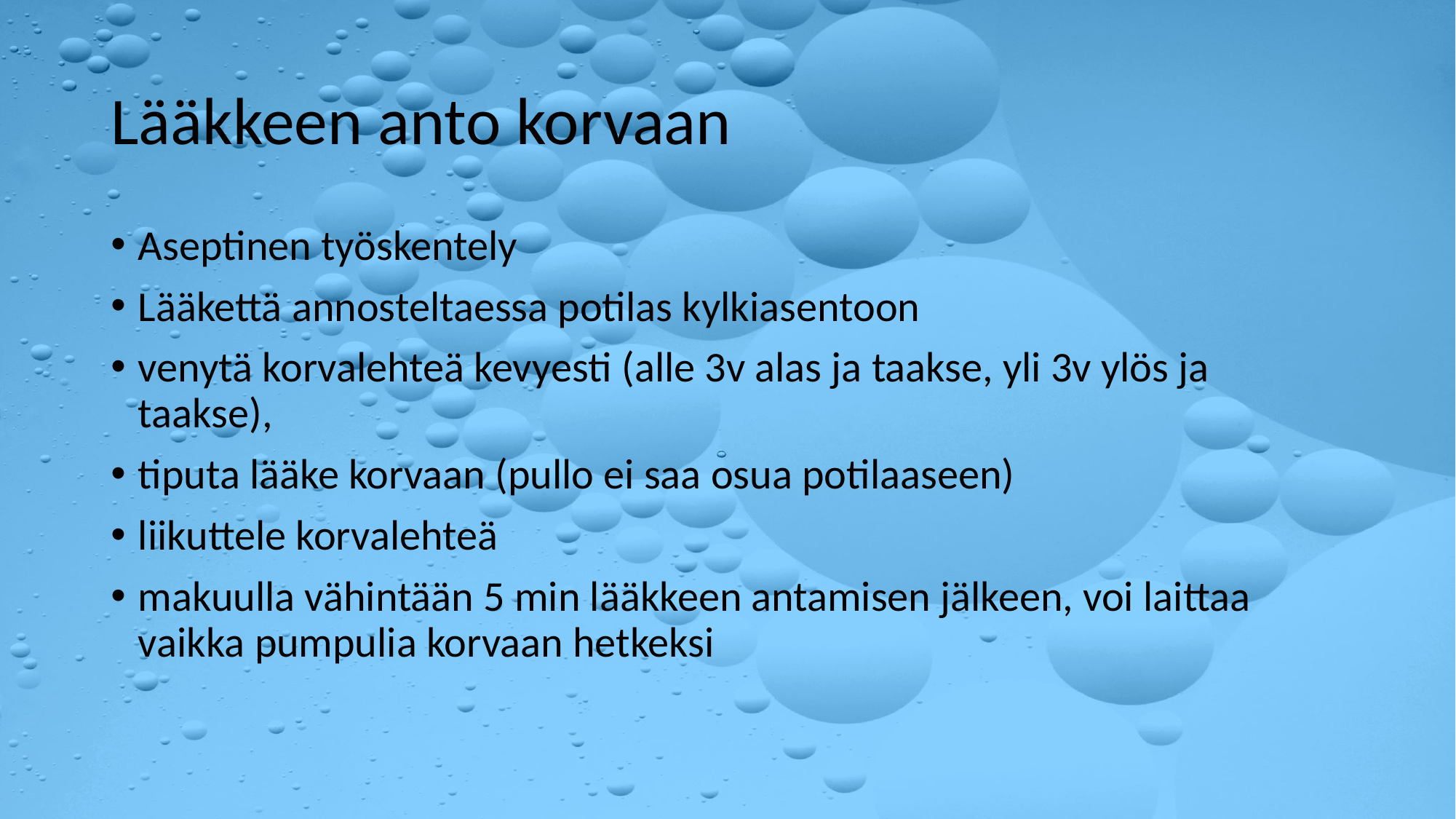

# Lääkkeen anto korvaan
Aseptinen työskentely
Lääkettä annosteltaessa potilas kylkiasentoon
venytä korvalehteä kevyesti (alle 3v alas ja taakse, yli 3v ylös ja taakse),
tiputa lääke korvaan (pullo ei saa osua potilaaseen)
liikuttele korvalehteä
makuulla vähintään 5 min lääkkeen antamisen jälkeen, voi laittaa vaikka pumpulia korvaan hetkeksi